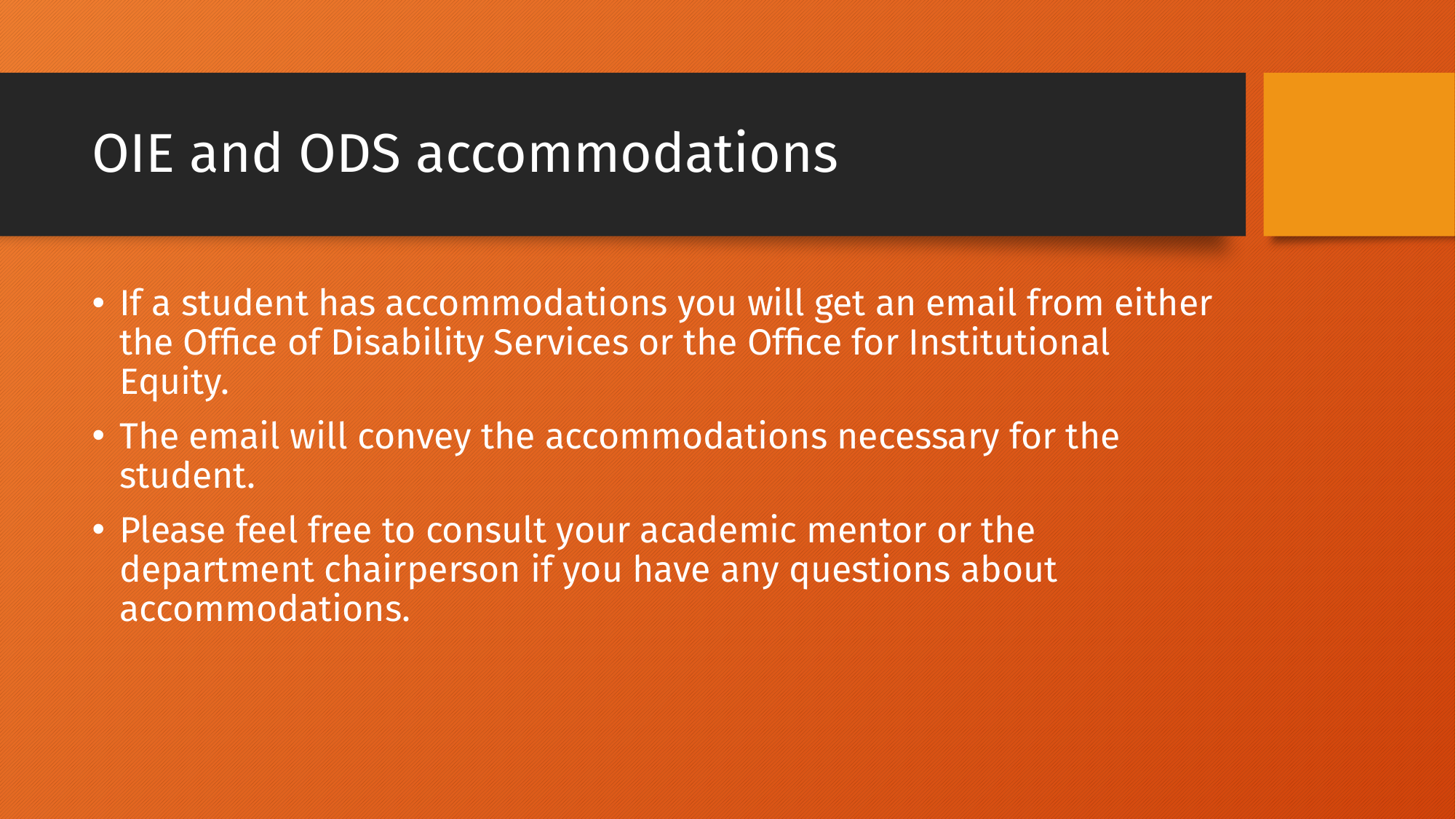

# OIE and ODS accommodations
If a student has accommodations you will get an email from either the Office of Disability Services or the Office for Institutional Equity.
The email will convey the accommodations necessary for the student.
Please feel free to consult your academic mentor or the department chairperson if you have any questions about accommodations.